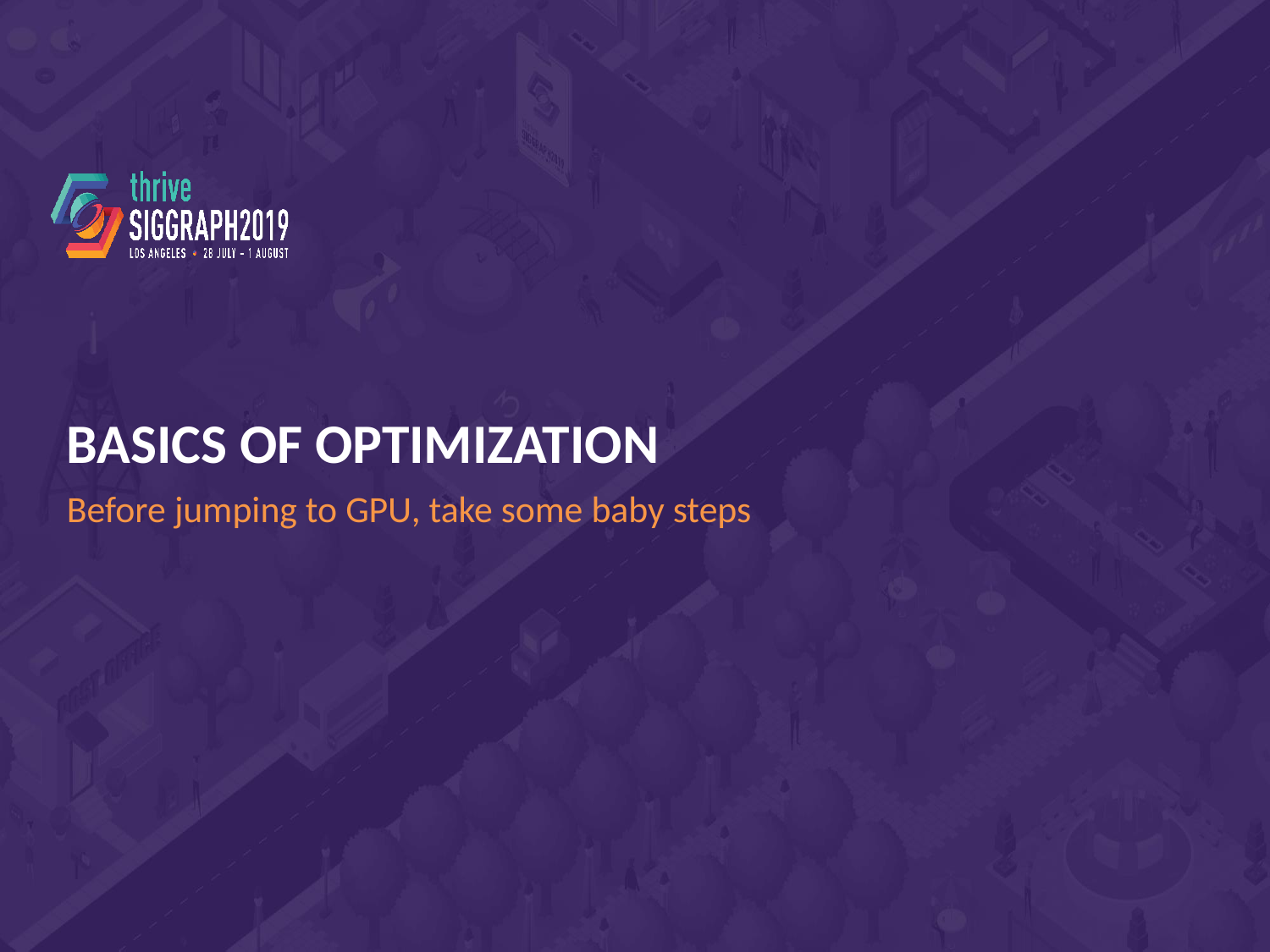

Basics of Optimization
Before jumping to GPU, take some baby steps